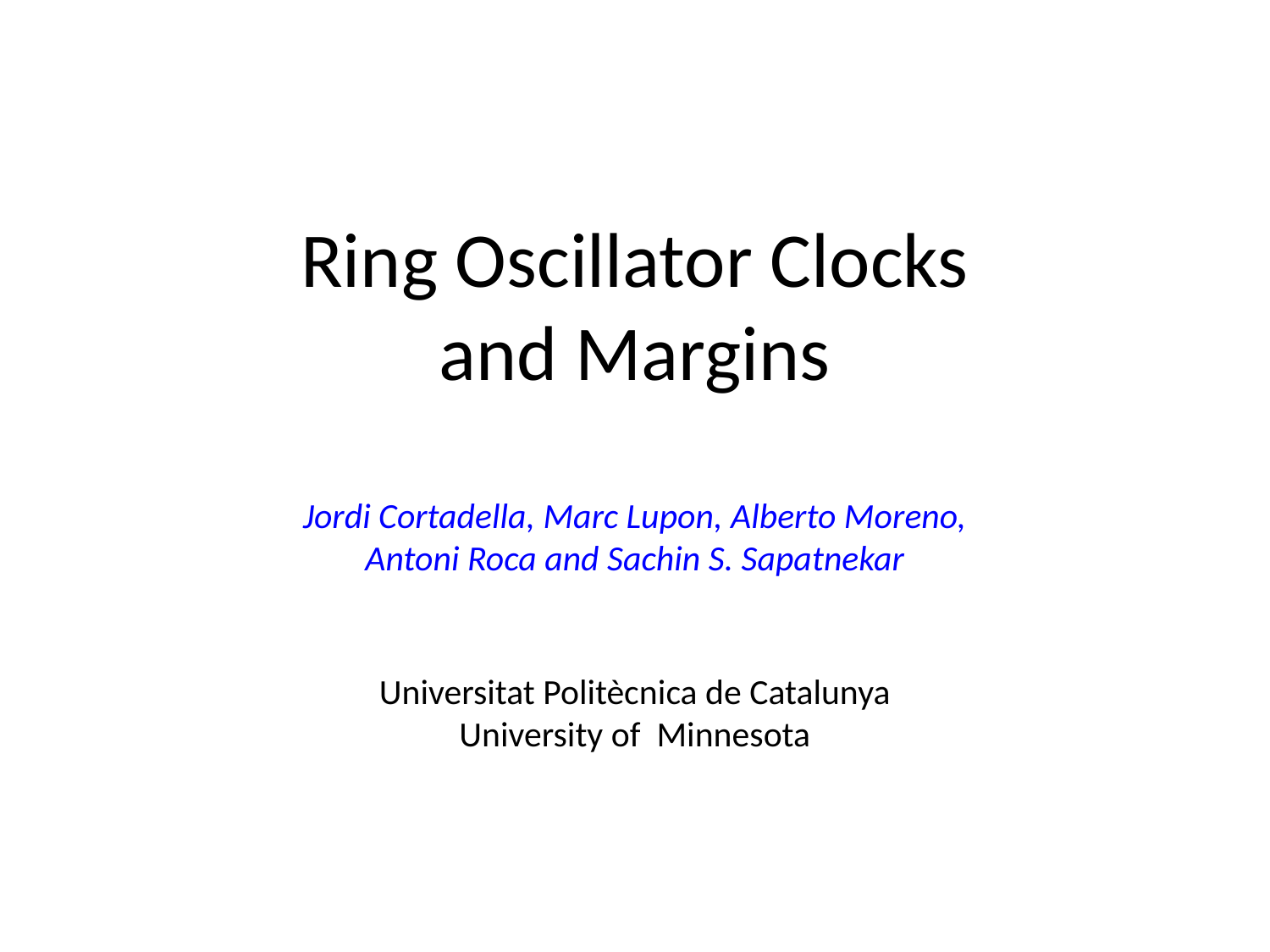

# Ring Oscillator Clocks and Margins
Jordi Cortadella, Marc Lupon, Alberto Moreno,
Antoni Roca and Sachin S. Sapatnekar
Universitat Politècnica de Catalunya
University of  Minnesota